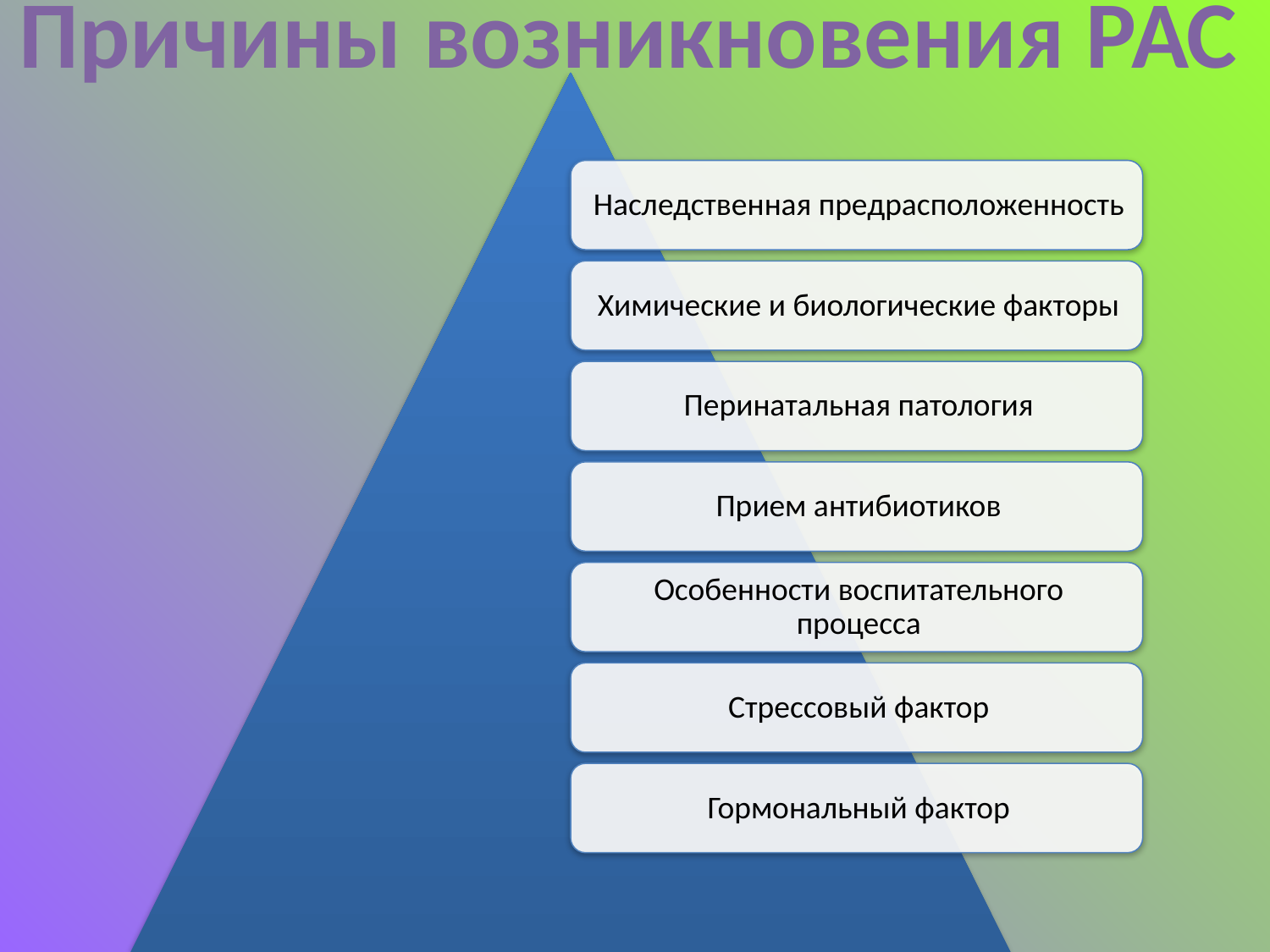

Причины возникновения РАС
Наследственная предрасположенность
Химические и биологические факторы
Перинатальная патология
Прием антибиотиков
Особенности воспитательного процесса
Стрессовый фактор
Гормональный фактор